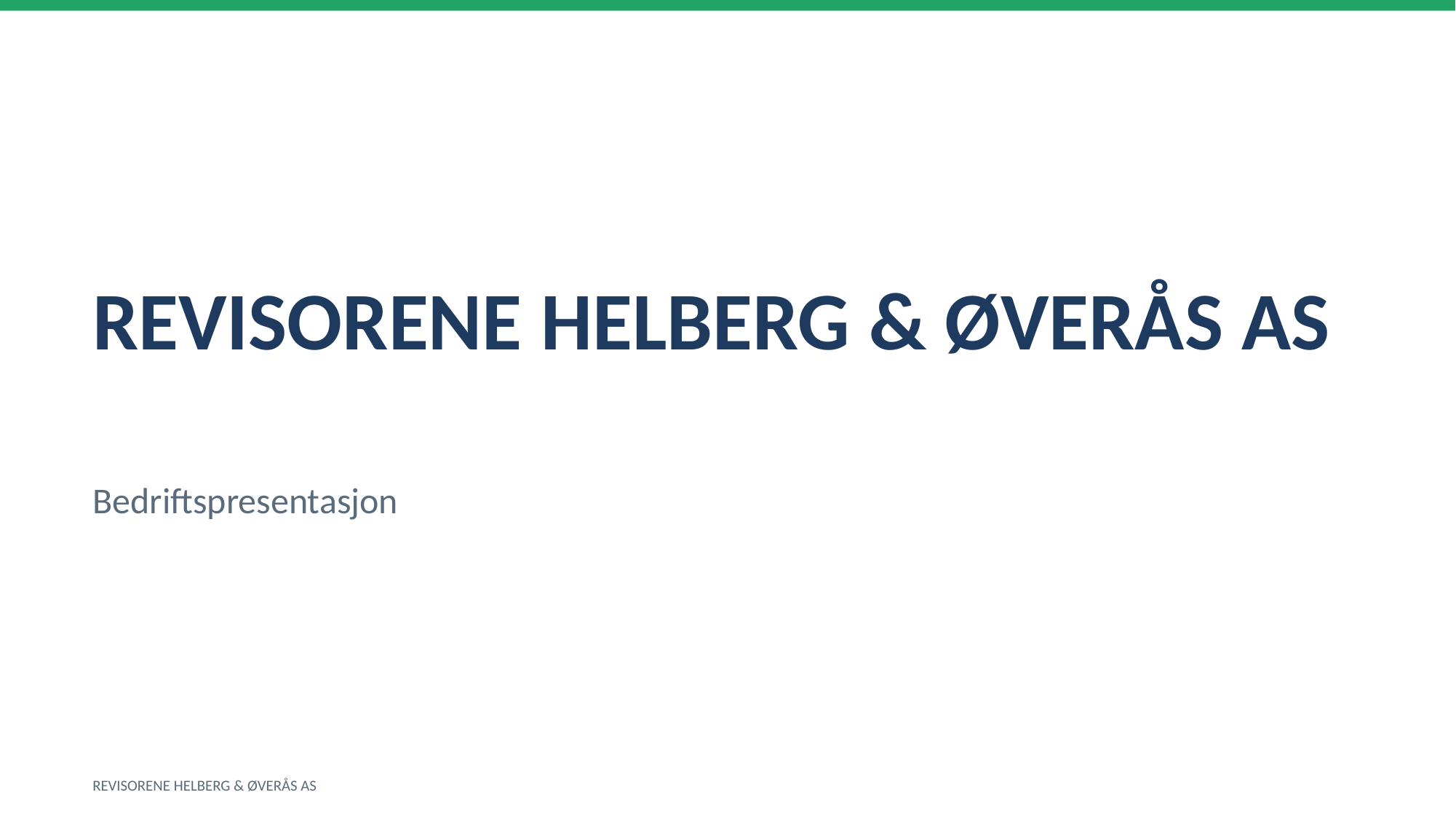

REVISORENE HELBERG & ØVERÅS AS
Bedriftspresentasjon
REVISORENE HELBERG & ØVERÅS AS